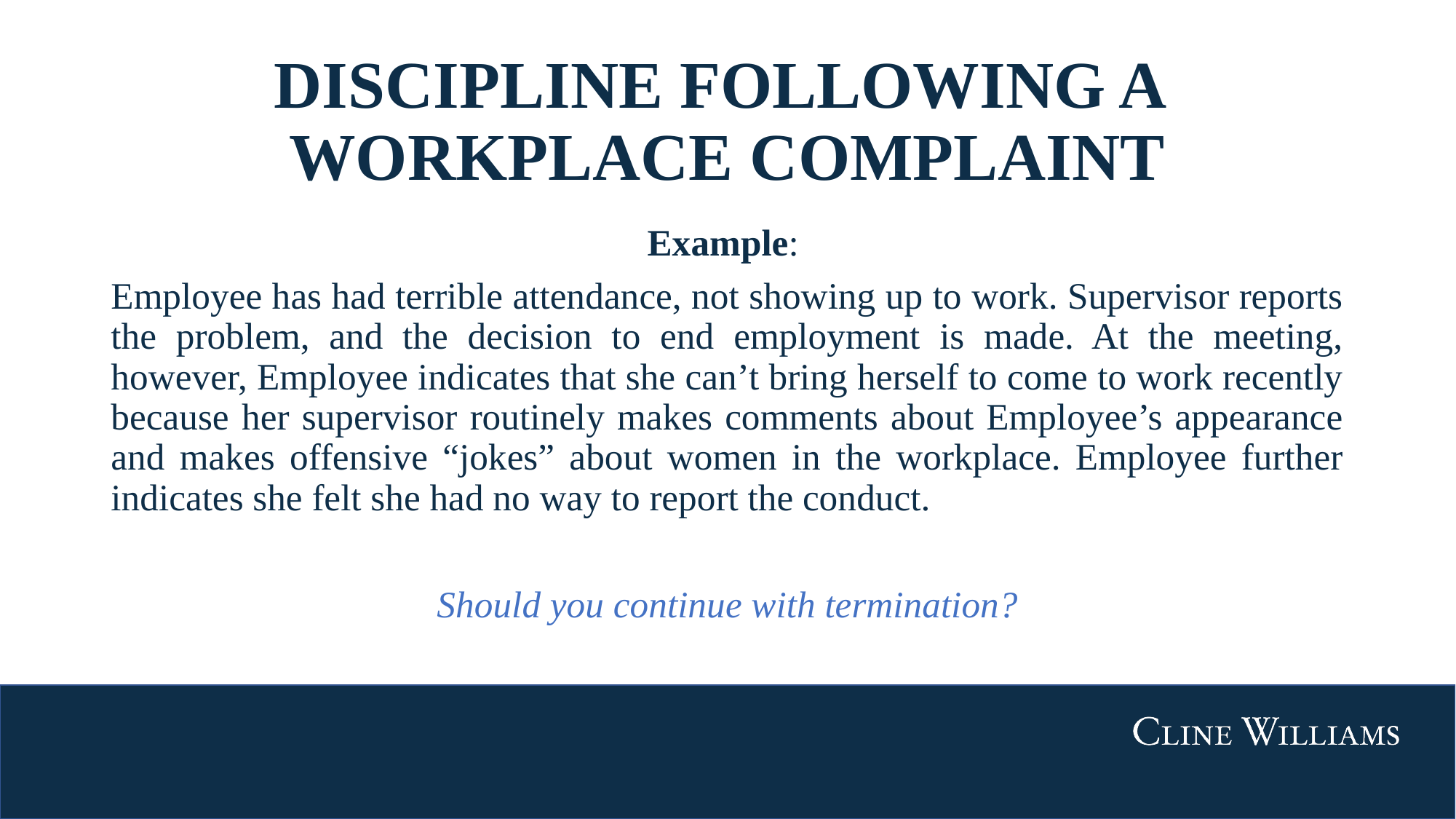

# DISCIPLINE FOLLOWING A WORKPLACE COMPLAINT
Example:
Employee has had terrible attendance, not showing up to work. Supervisor reports the problem, and the decision to end employment is made. At the meeting, however, Employee indicates that she can’t bring herself to come to work recently because her supervisor routinely makes comments about Employee’s appearance and makes offensive “jokes” about women in the workplace. Employee further indicates she felt she had no way to report the conduct.

Should you continue with termination?